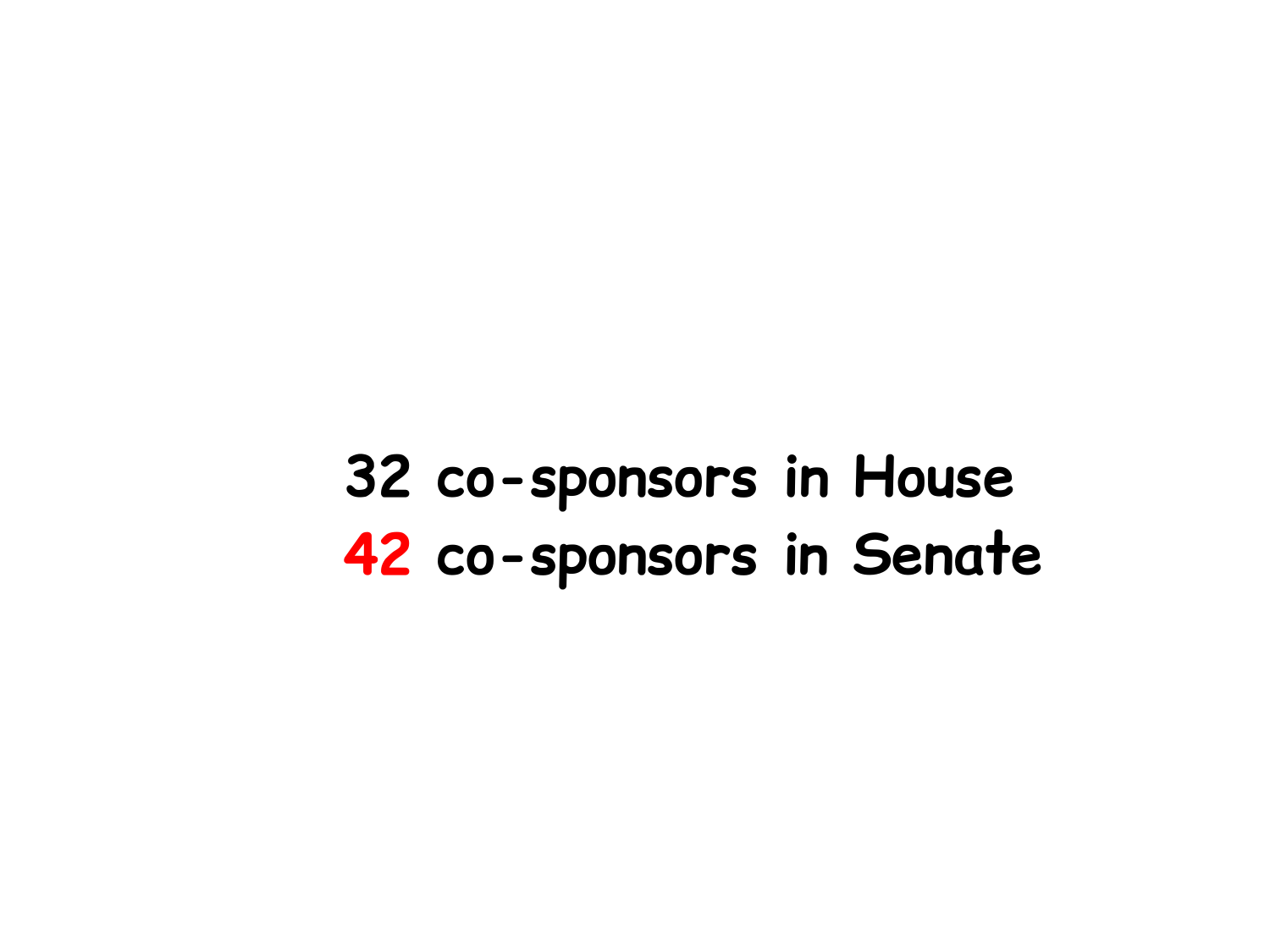

32 co-sponsors in House
42 co-sponsors in Senate